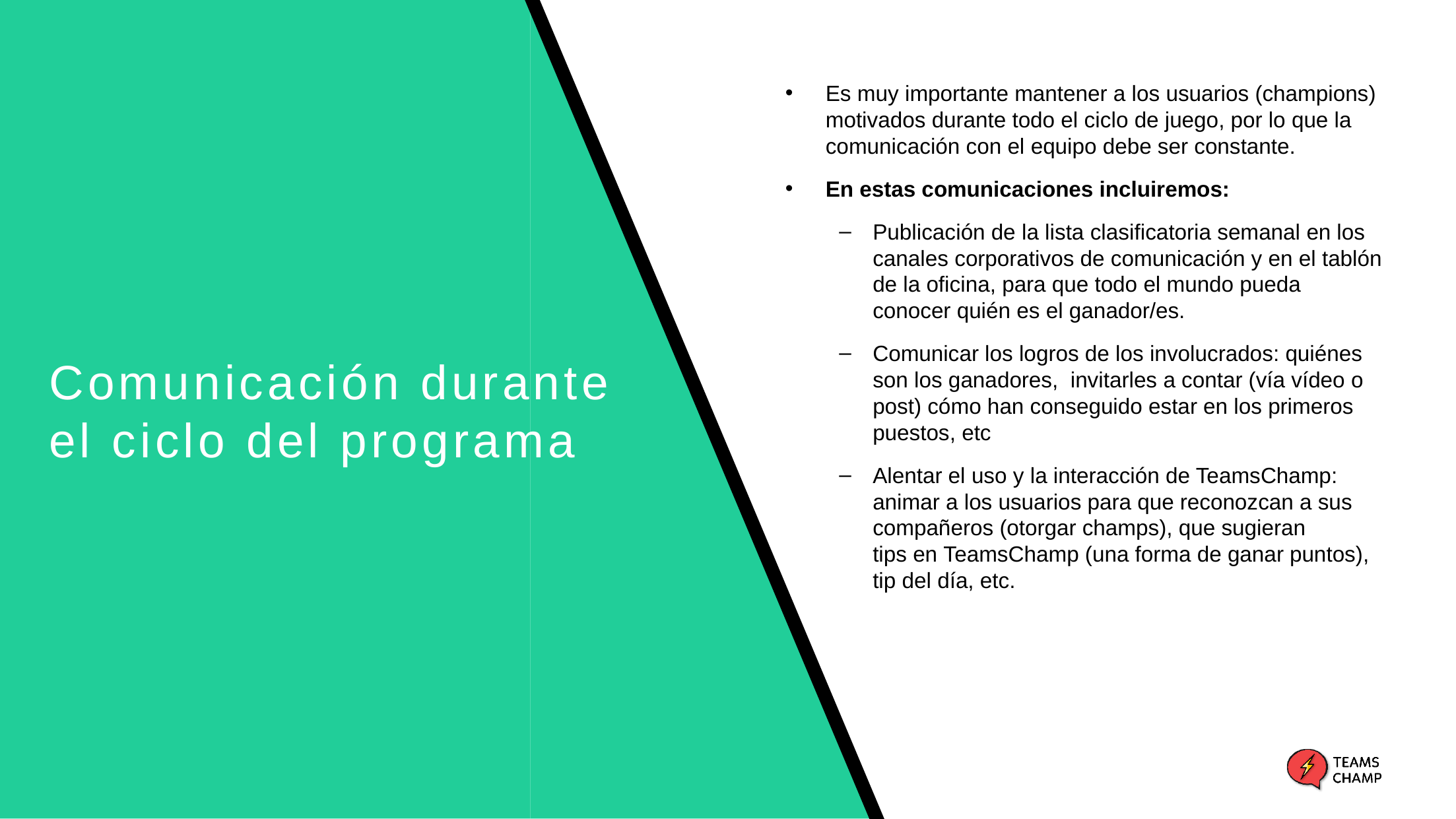

# Comunicación durante el ciclo del programa
Es muy importante mantener a los usuarios (champions) motivados durante todo el ciclo de juego, por lo que la comunicación con el equipo debe ser constante.
En estas comunicaciones incluiremos:
Publicación de la lista clasificatoria semanal en los canales corporativos de comunicación y en el tablón de la oficina, para que todo el mundo pueda conocer quién es el ganador/es.
Comunicar los logros de los involucrados: quiénes son los ganadores,  invitarles a contar (vía vídeo o post) cómo han conseguido estar en los primeros puestos, etc
Alentar el uso y la interacción de TeamsChamp: animar a los usuarios para que reconozcan a sus compañeros (otorgar champs), que sugieran tips en TeamsChamp (una forma de ganar puntos), tip del día, etc.